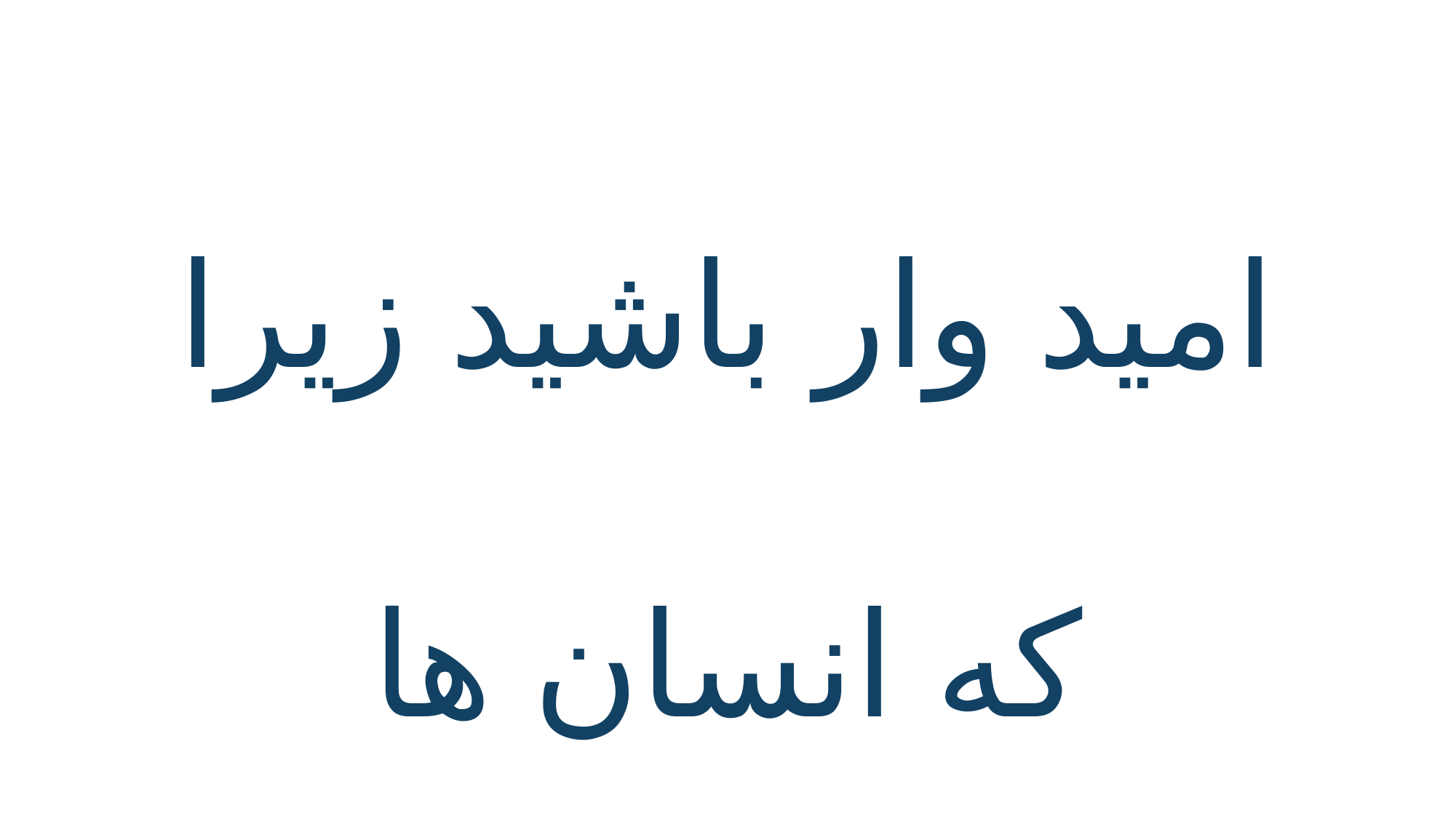

امید وار باشید زیرا که انسان ها
با امید به کمال می رسند